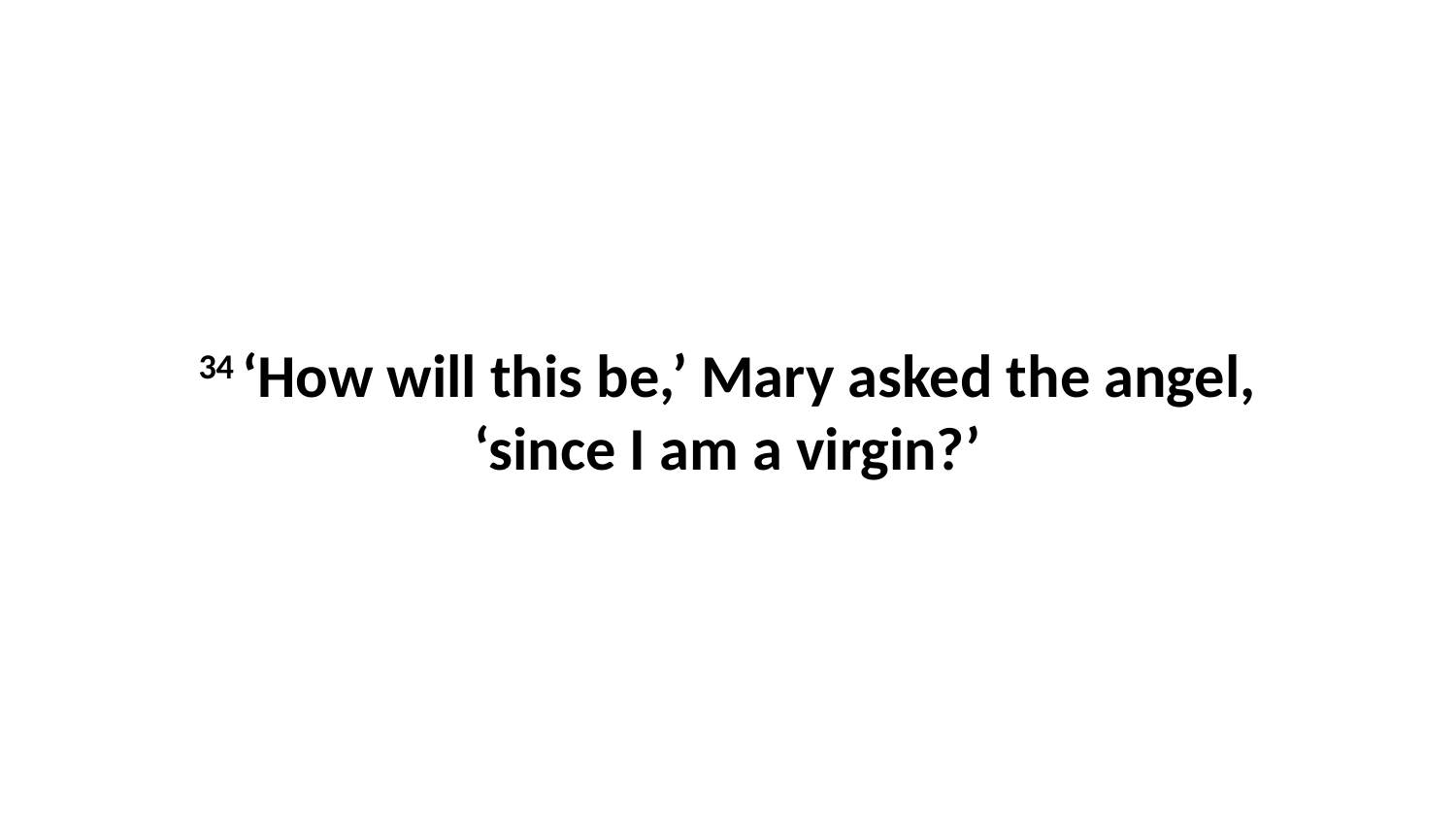

34 ‘How will this be,’ Mary asked the angel, ‘since I am a virgin?’